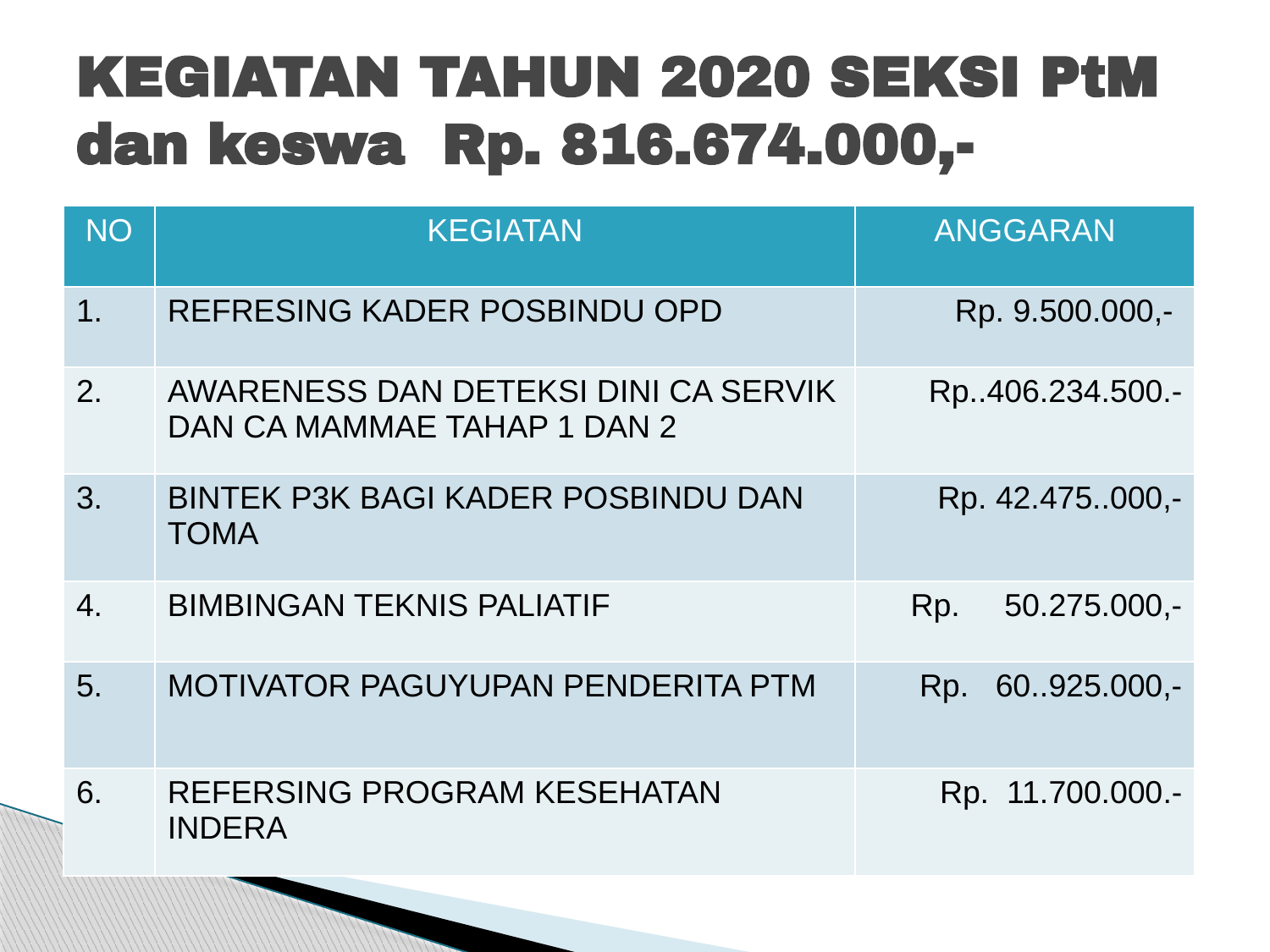

# KEGIATAN TAHUN 2020 SEKSI PtM dan keswa  Rp. 816.674.000,-
| NO | KEGIATAN | ANGGARAN |
| --- | --- | --- |
| 1. | REFRESING KADER POSBINDU OPD | Rp. 9.500.000,- |
| 2. | AWARENESS DAN DETEKSI DINI CA SERVIK DAN CA MAMMAE TAHAP 1 DAN 2 | Rp..406.234.500.- |
| 3. | BINTEK P3K BAGI KADER POSBINDU DAN TOMA | Rp. 42.475..000,- |
| 4. | BIMBINGAN TEKNIS PALIATIF | Rp. 50.275.000,- |
| 5. | MOTIVATOR PAGUYUPAN PENDERITA PTM | Rp. 60..925.000,- |
| 6. | REFERSING PROGRAM KESEHATAN INDERA | Rp. 11.700.000.- |